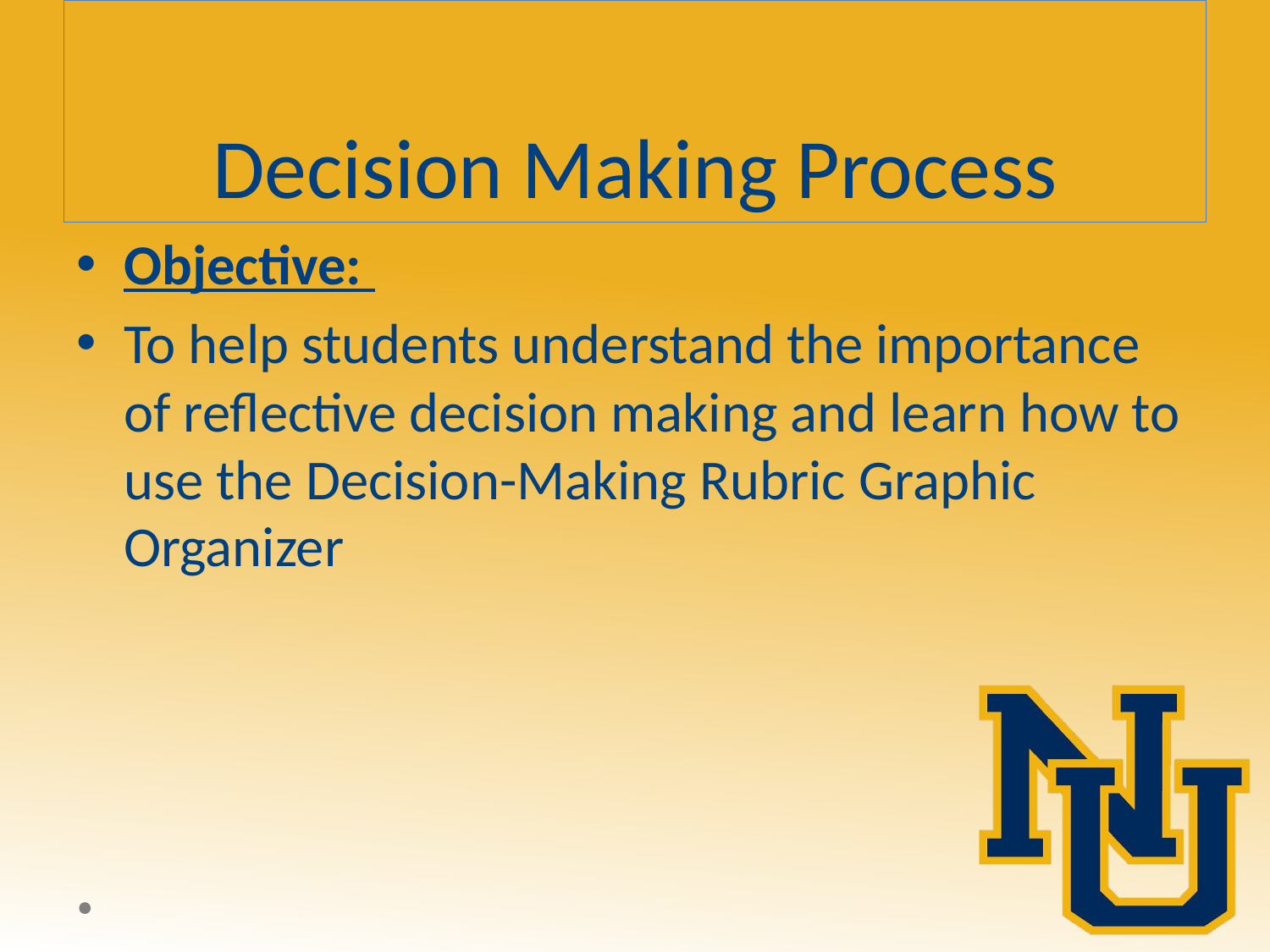

# Decision Making Process
Objective:
To help students understand the importance of reflective decision making and learn how to use the Decision-Making Rubric Graphic Organizer